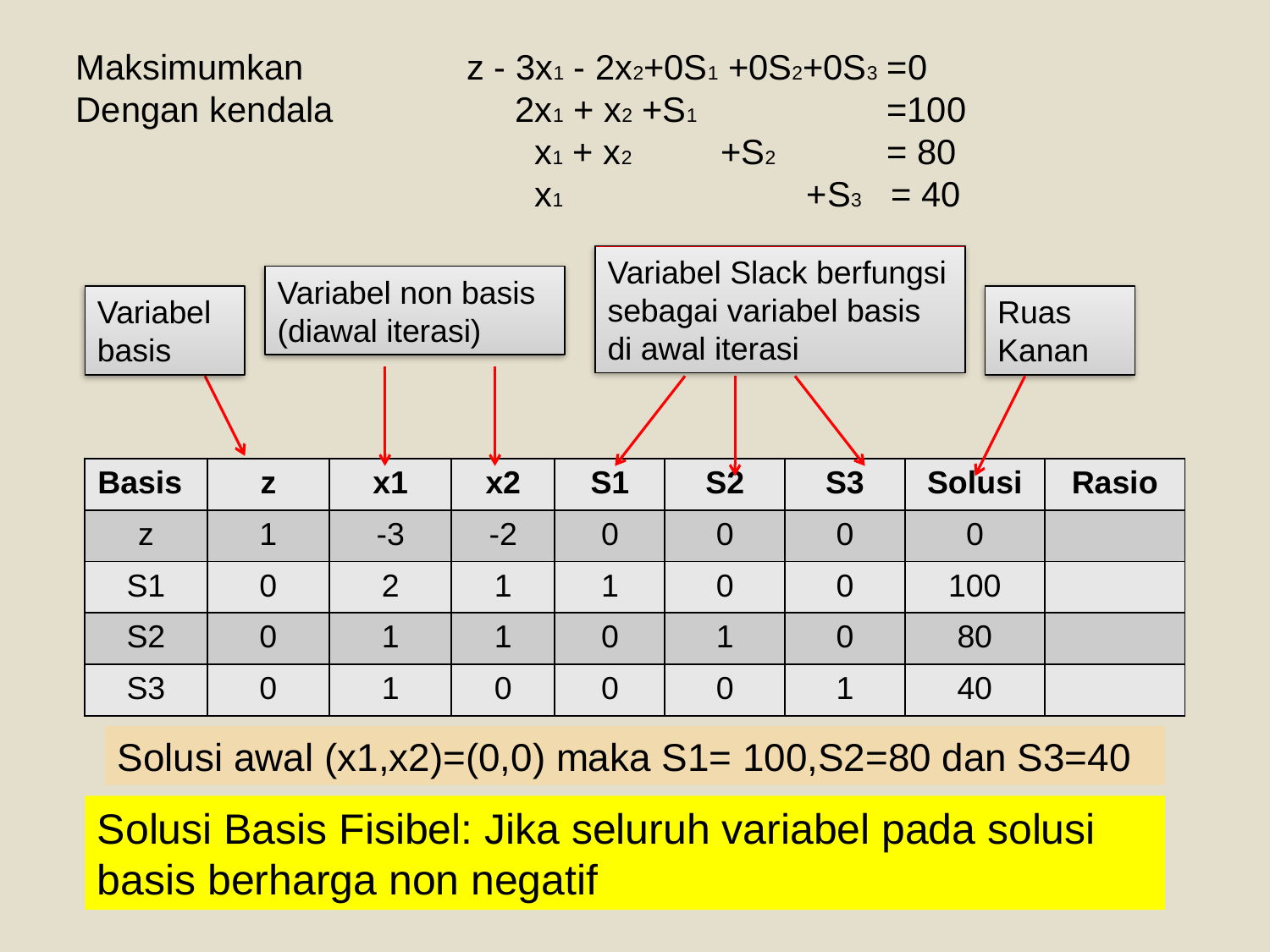

# Maksimumkan 		 z - 3x1 - 2x2+0S1 +0S2+0S3 =0 Dengan kendala	      2x1 + x2 +S1 	 	     =100 x1 + x2 	 +S2	     = 80 x1                         +S3   = 40
Variabel Slack berfungsi sebagai variabel basis di awal iterasi
Variabel non basis (diawal iterasi)
Variabel  basis
Ruas Kanan
| Basis | z | x1 | x2 | S1 | S2 | S3 | Solusi | Rasio |
| --- | --- | --- | --- | --- | --- | --- | --- | --- |
| z | 1 | -3 | -2 | 0 | 0 | 0 | 0 |  |
| S1 | 0 | 2 | 1 | 1 | 0 | 0 | 100 |  |
| S2 | 0 | 1 | 1 | 0 | 1 | 0 | 80 |  |
| S3 | 0 | 1 | 0 | 0 | 0 | 1 | 40 |  |
Solusi awal (x1,x2)=(0,0) maka S1= 100,S2=80 dan S3=40
Solusi Basis Fisibel: Jika seluruh variabel pada solusi basis berharga non negatif